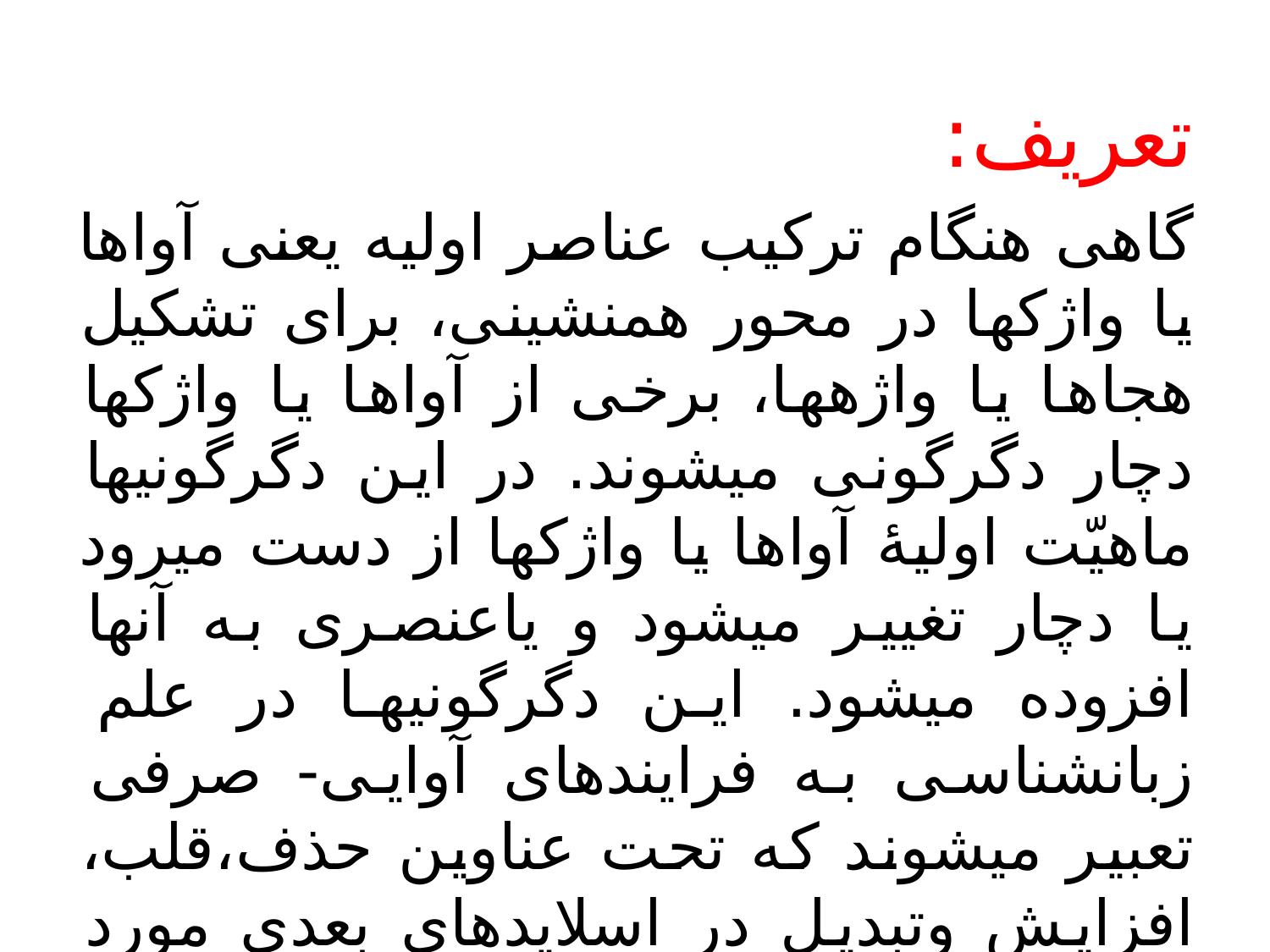

تعریف:
گاهی هنگام ترکیب عناصر اولیه یعنی آواها یا واژک‎ها در محور هم‎نشینی، برای تشکیل هجاها یا واژه‎ها، برخی از آواها یا واژک‎ها دچار دگرگونی می‎شوند. در این دگرگونی‎ها ماهیّت اولیۀ آواها یا واژک‎ها از دست می‎رود یا دچار تغییر می‎شود و یاعنصری به آن‎ها افزوده می‎شود. این دگرگونی‎ها در علم زبانشناسی به فرایندهای آوایی- صرفی تعبیر می‎شوند که تحت عناوین حذف،قلب، افزایش وتبدیل در اسلایدهای بعدی مورد بررسی قرار می‎گیرند.